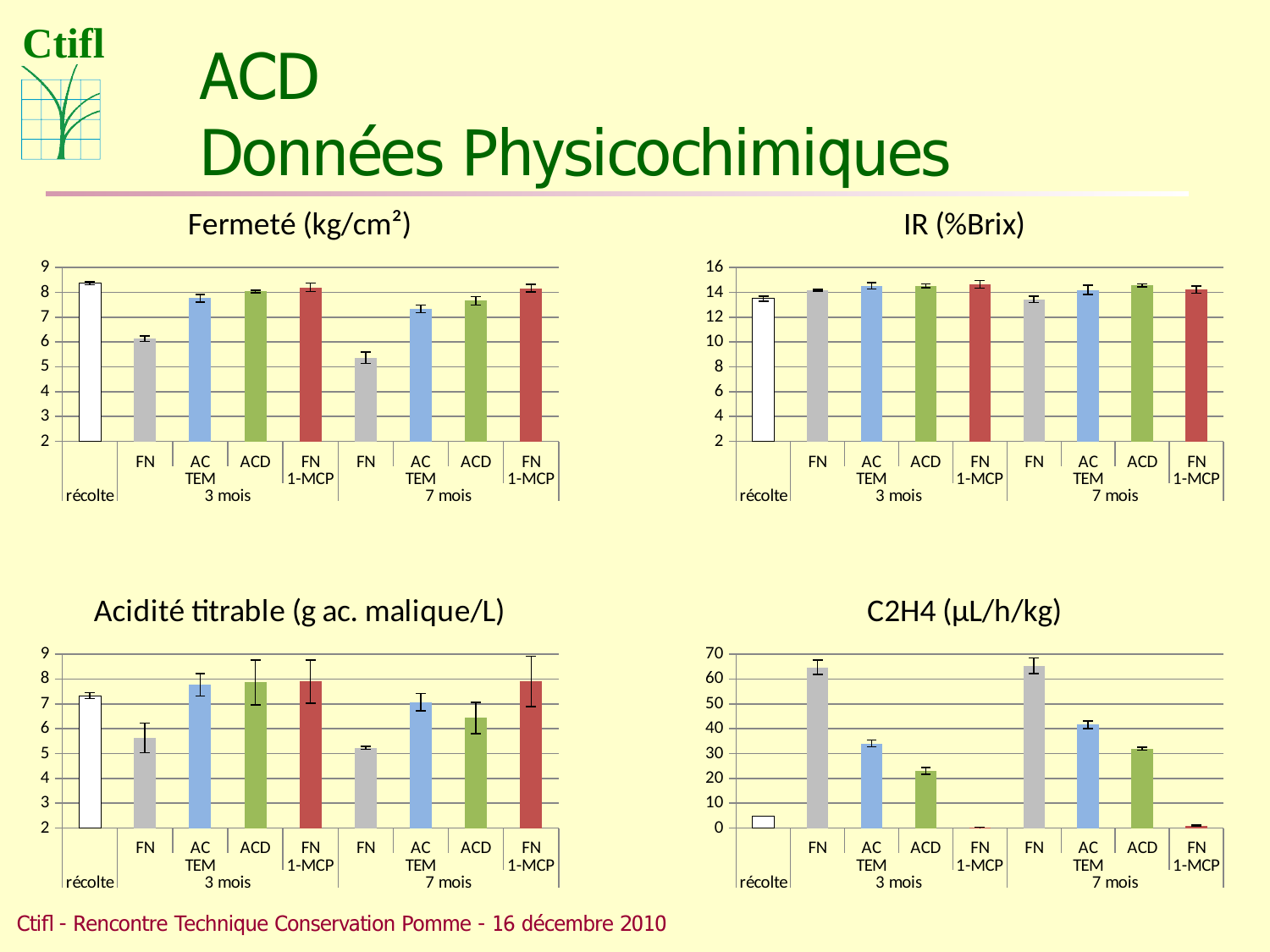

# ACD Données Physicochimiques

### Chart: Fermeté (kg/cm²)

| Category | Fermeté |
|---|---|
|  | 8.366666666666706 |
| FN | 6.133333333333347 |
| AC | 7.766666666666668 |
| ACD | 8.033333333333333 |
| FN | 8.200000000000001 |
| FN | 5.366666666666667 |
| AC | 7.335714285714285 |
| ACD | 7.6589743589743415 |
| FN | 8.164285714285715 |

### Chart: IR (%Brix)

| Category | IR |
|---|---|
|  | 13.5 |
| FN | 14.166666666666707 |
| AC | 14.533333333333333 |
| ACD | 14.533333333333333 |
| FN | 14.633333333333335 |
| FN | 13.433333333333332 |
| AC | 14.200000000000001 |
| ACD | 14.566666666666716 |
| FN | 14.233333333333333 |

### Chart: Acidité titrable (g ac. malique/L)

| Category | AT |
|---|---|
|  | 7.3333333333333535 |
| FN | 5.6333333333333515 |
| AC | 7.766666666666668 |
| ACD | 7.866666666666667 |
| FN | 7.900000000000001 |
| FN | 5.233333333333359 |
| AC | 7.066666666666667 |
| ACD | 6.4333333333333655 |
| FN | 7.900000000000001 |

### Chart: C2H4 (µL/h/kg)

| Category | C2H4 |
|---|---|
|  | 4.75 |
| FN | 64.76620034683202 |
| AC | 34.07750199907389 |
| ACD | 22.988140883631054 |
| FN | 0.3233336261683614 |
| FN | 65.35578472814855 |
| AC | 41.619209503217974 |
| ACD | 32.014559706702805 |
| FN | 1.0420672950156933 |